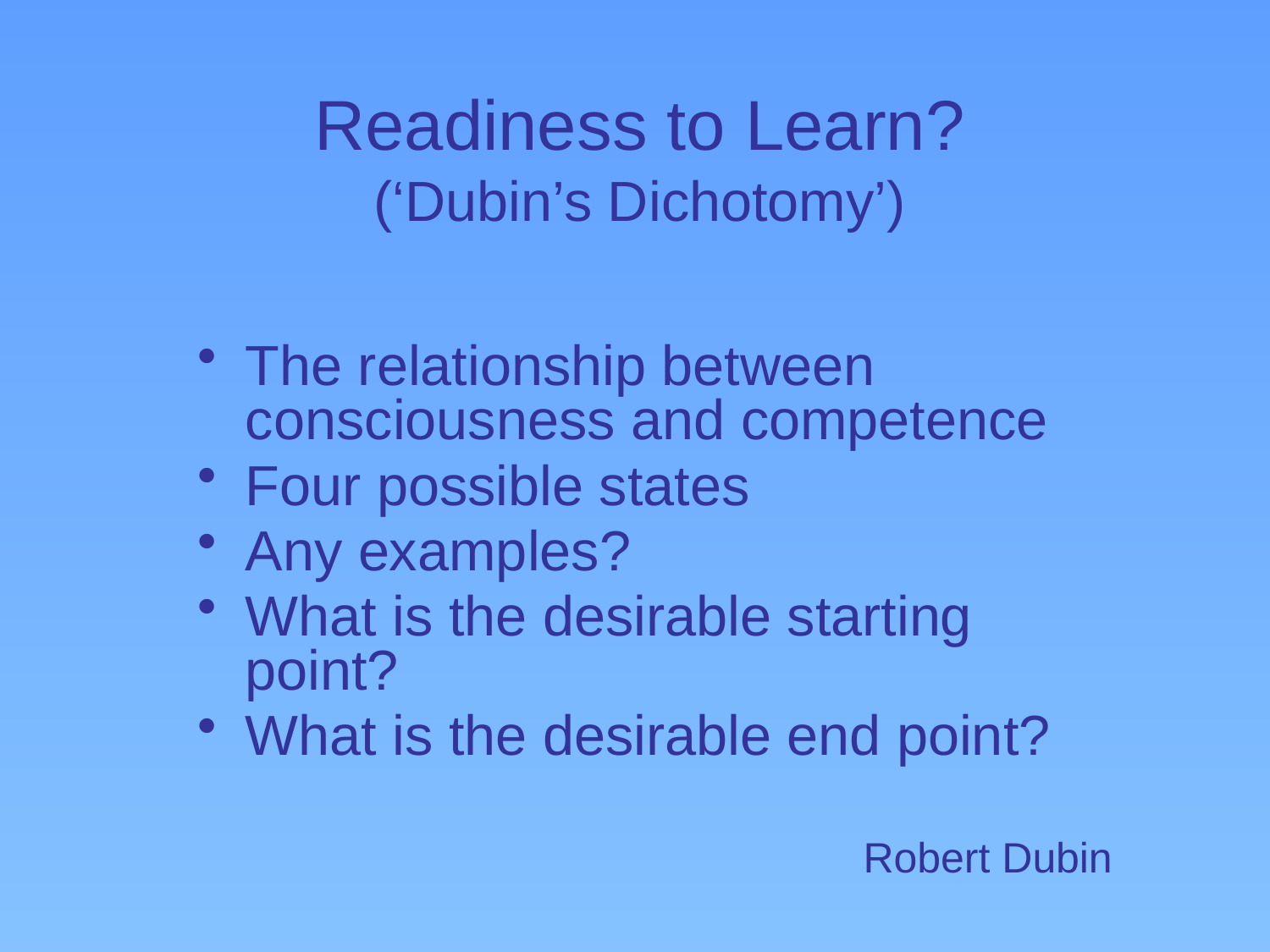

# Readiness to Learn? (‘Dubin’s Dichotomy’)
The relationship between consciousness and competence
Four possible states
Any examples?
What is the desirable starting point?
What is the desirable end point?

Robert Dubin